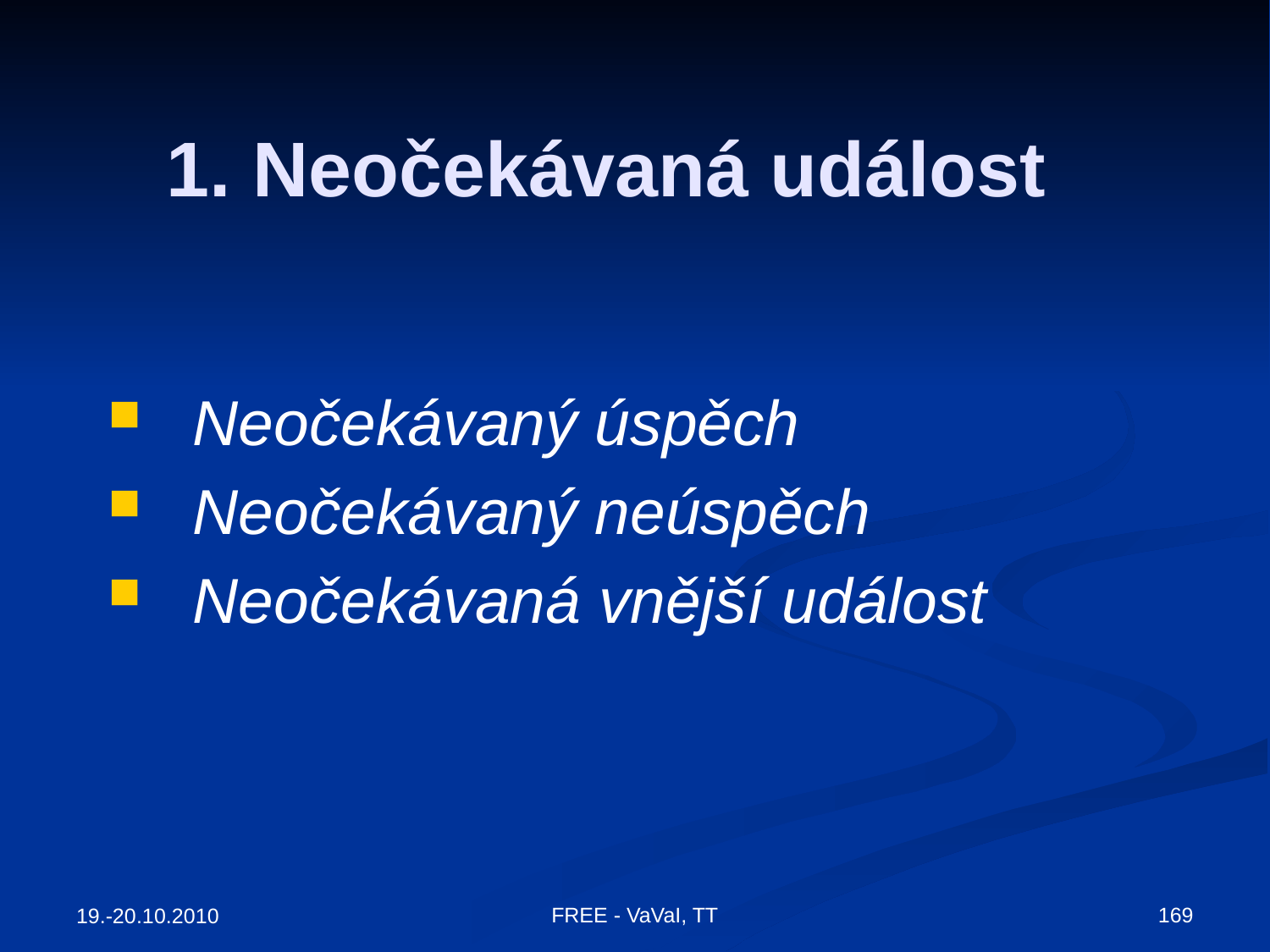

# 1. Neočekávaná událost
Neočekávaný úspěch
Neočekávaný neúspěch
Neočekávaná vnější událost
FREE - VaVaI, TT
169
19.-20.10.2010